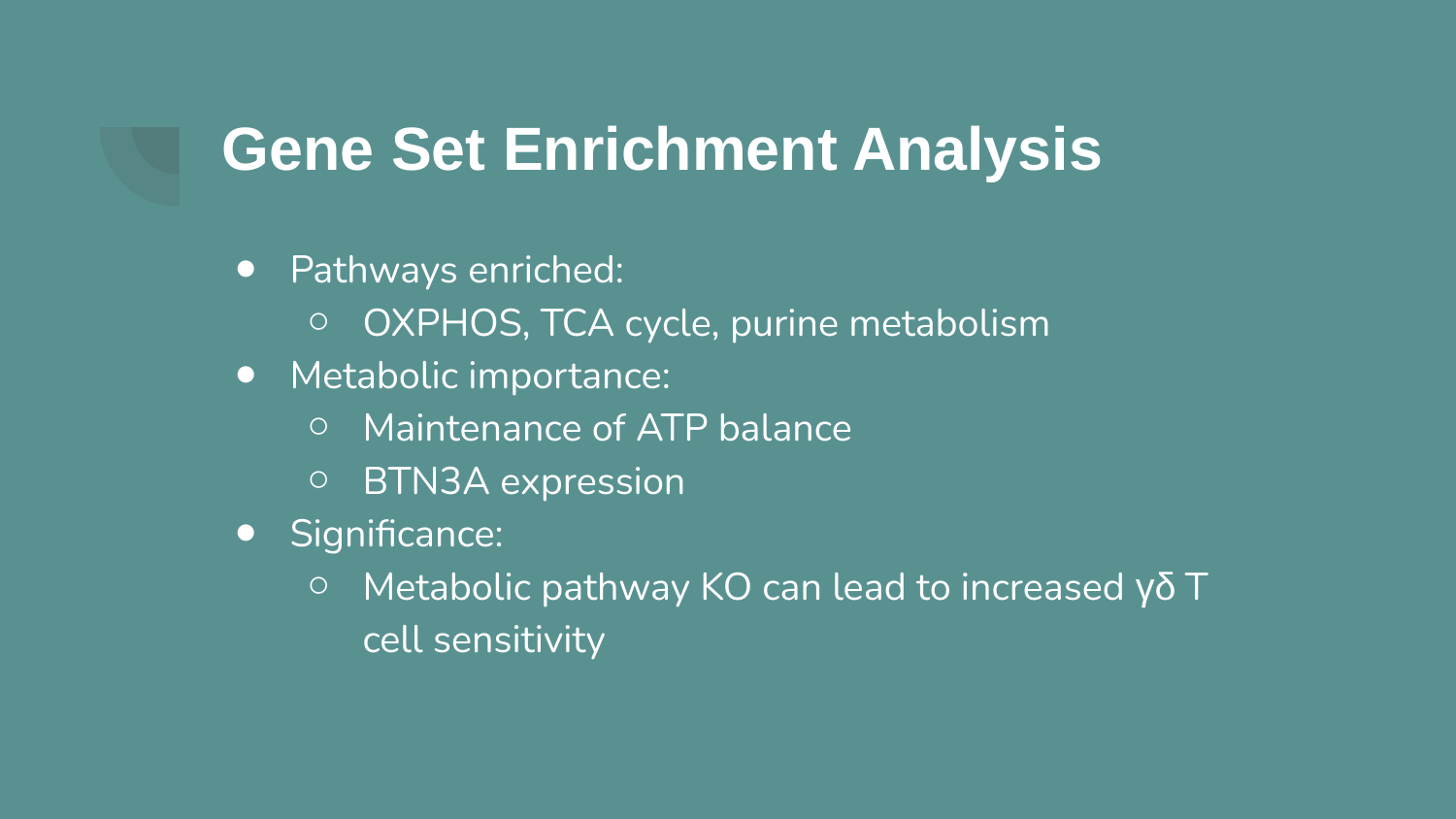

# Gene Set Enrichment Analysis
Pathways enriched:
OXPHOS, TCA cycle, purine metabolism
Metabolic importance:
Maintenance of ATP balance
BTN3A expression
Significance:
Metabolic pathway KO can lead to increased γδ T cell sensitivity